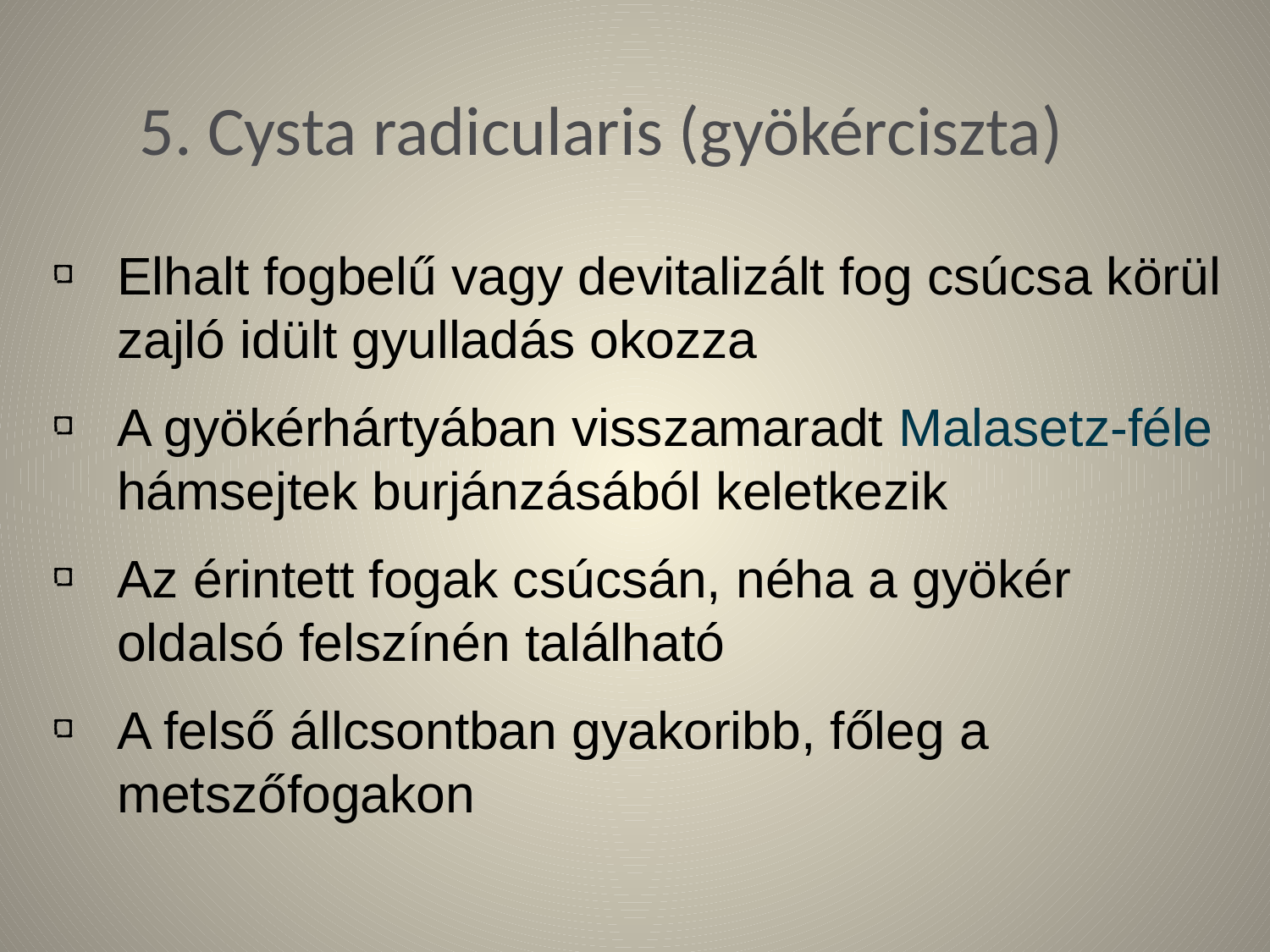

# 5. Cysta radicularis (gyökérciszta)
Elhalt fogbelű vagy devitalizált fog csúcsa körül zajló idült gyulladás okozza
A gyökérhártyában visszamaradt Malasetz-féle hámsejtek burjánzásából keletkezik
Az érintett fogak csúcsán, néha a gyökér oldalsó felszínén található
A felső állcsontban gyakoribb, főleg a metszőfogakon